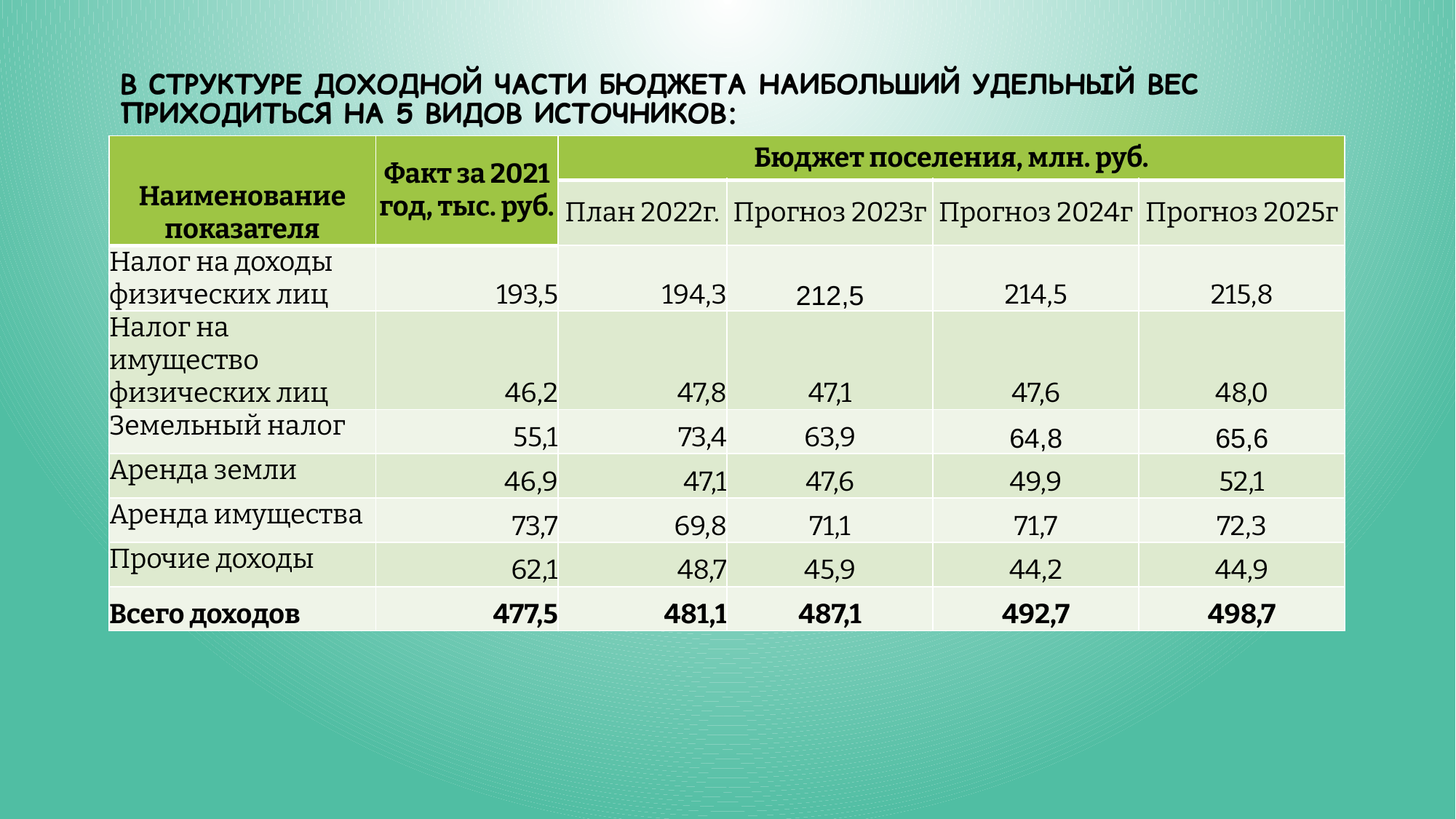

# В структуре доходной части бюджета наибольший удельный вес приходиться на 5 видов источников:
| Наименование показателя | Факт за 2021 год, тыс. руб. | Бюджет поселения, млн. руб. |  |  |  |
| --- | --- | --- | --- | --- | --- |
|  |  | План 2022г. | Прогноз 2023г | Прогноз 2024г | Прогноз 2025г |
| Налог на доходы физических лиц | 193,5 | 194,3 | 212,5 | 214,5 | 215,8 |
| Налог на имущество физических лиц | 46,2 | 47,8 | 47,1 | 47,6 | 48,0 |
| Земельный налог | 55,1 | 73,4 | 63,9 | 64,8 | 65,6 |
| Аренда земли | 46,9 | 47,1 | 47,6 | 49,9 | 52,1 |
| Аренда имущества | 73,7 | 69,8 | 71,1 | 71,7 | 72,3 |
| Прочие доходы | 62,1 | 48,7 | 45,9 | 44,2 | 44,9 |
| Всего доходов | 477,5 | 481,1 | 487,1 | 492,7 | 498,7 |